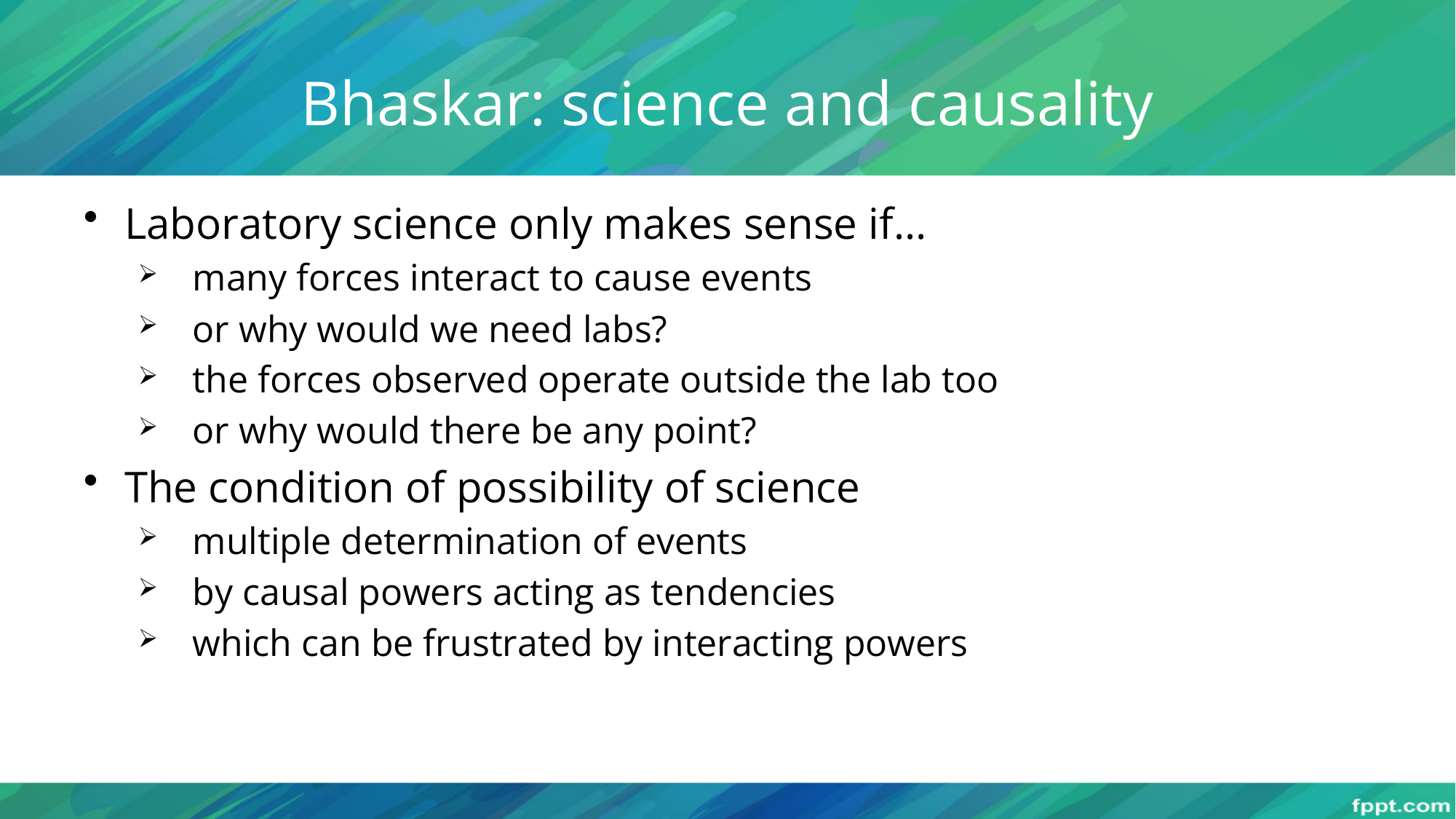

# Bhaskar: science and causality
Laboratory science only makes sense if...
many forces interact to cause events
or why would we need labs?
the forces observed operate outside the lab too
or why would there be any point?
The condition of possibility of science
multiple determination of events
by causal powers acting as tendencies
which can be frustrated by interacting powers